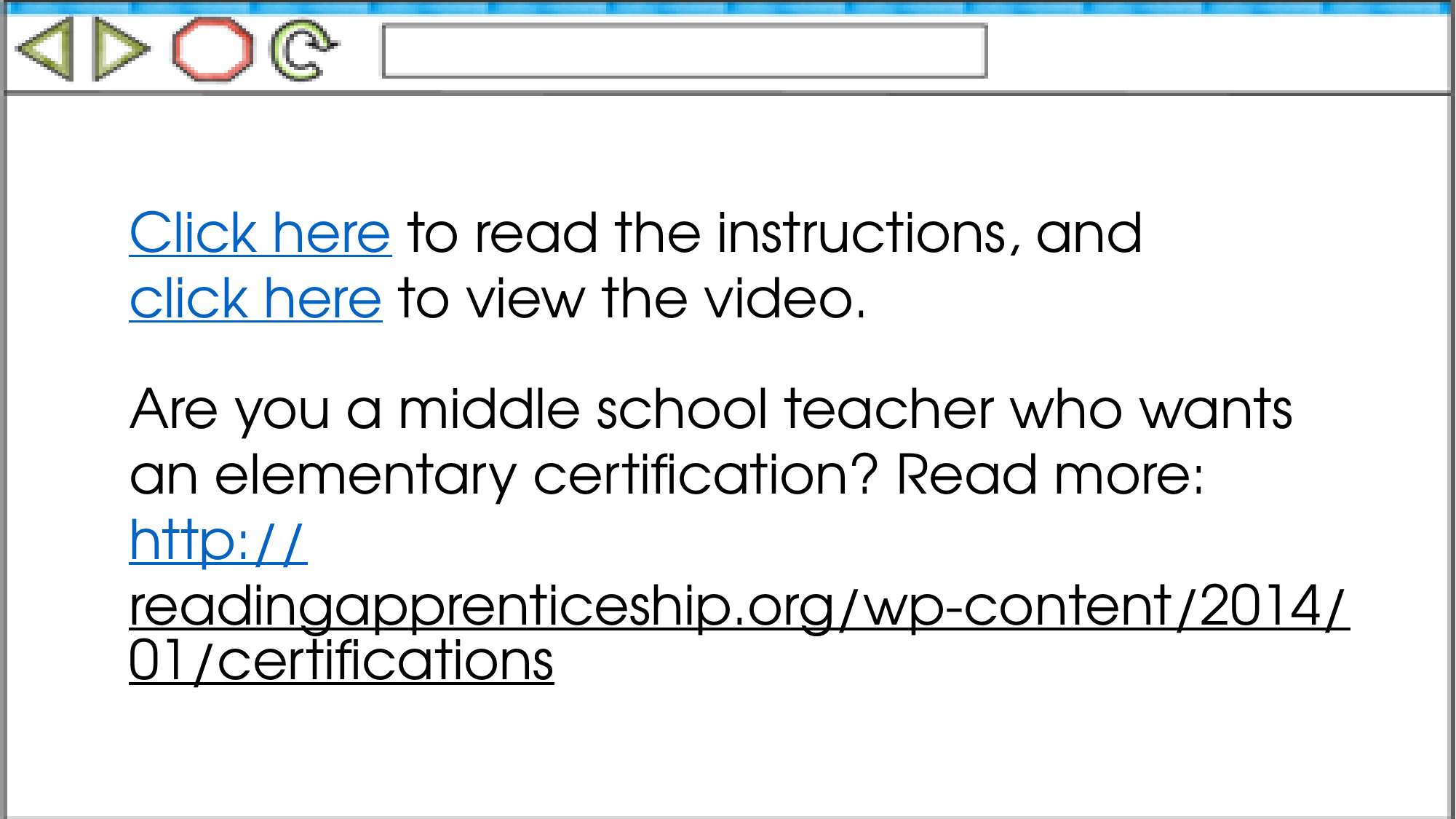

# Write Descriptive Link Text
Click here to read the instructions, and click here to view the video.
Are you a middle school teacher who wants an elementary certification? Read more: http://readingapprenticeship.org/wp-content/2014/01/certifications